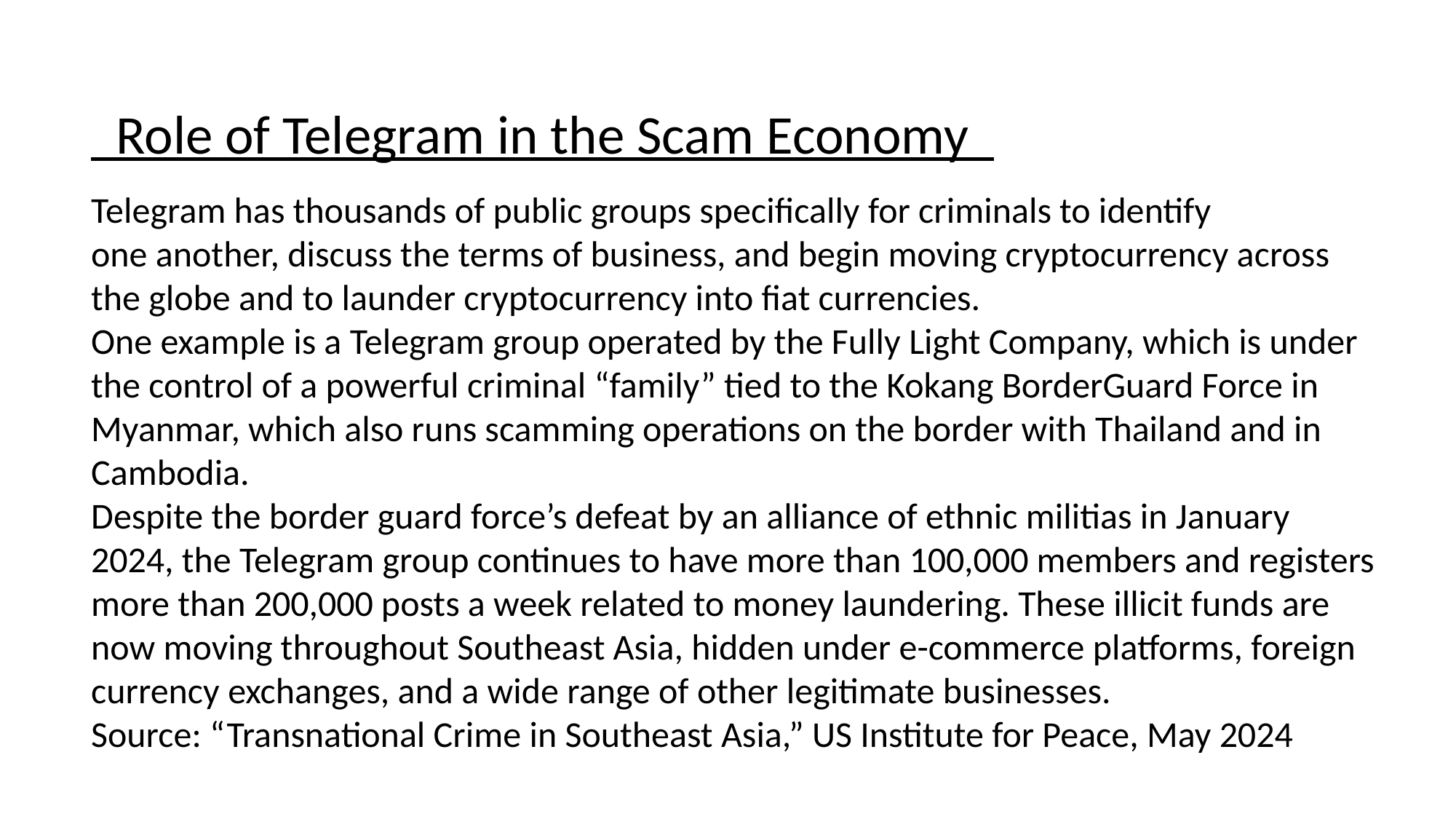

Role of Telegram in the Scam Economy
  Role of Telegram in the Scam Economy
Telegram has thousands of public groups specifically for criminals to identify
one another, discuss the terms of business, and begin moving cryptocurrency across the globe and to launder cryptocurrency into fiat currencies.
One example is a Telegram group operated by the Fully Light Company, which is under the control of a powerful criminal “family” tied to the Kokang BorderGuard Force in Myanmar, which also runs scamming operations on the border with Thailand and in Cambodia.
Despite the border guard force’s defeat by an alliance of ethnic militias in January 2024, the Telegram group continues to have more than 100,000 members and registers more than 200,000 posts a week related to money laundering. These illicit funds are now moving throughout Southeast Asia, hidden under e-commerce platforms, foreign currency exchanges, and a wide range of other legitimate businesses.
Source: “Transnational Crime in Southeast Asia,” US Institute for Peace, May 2024